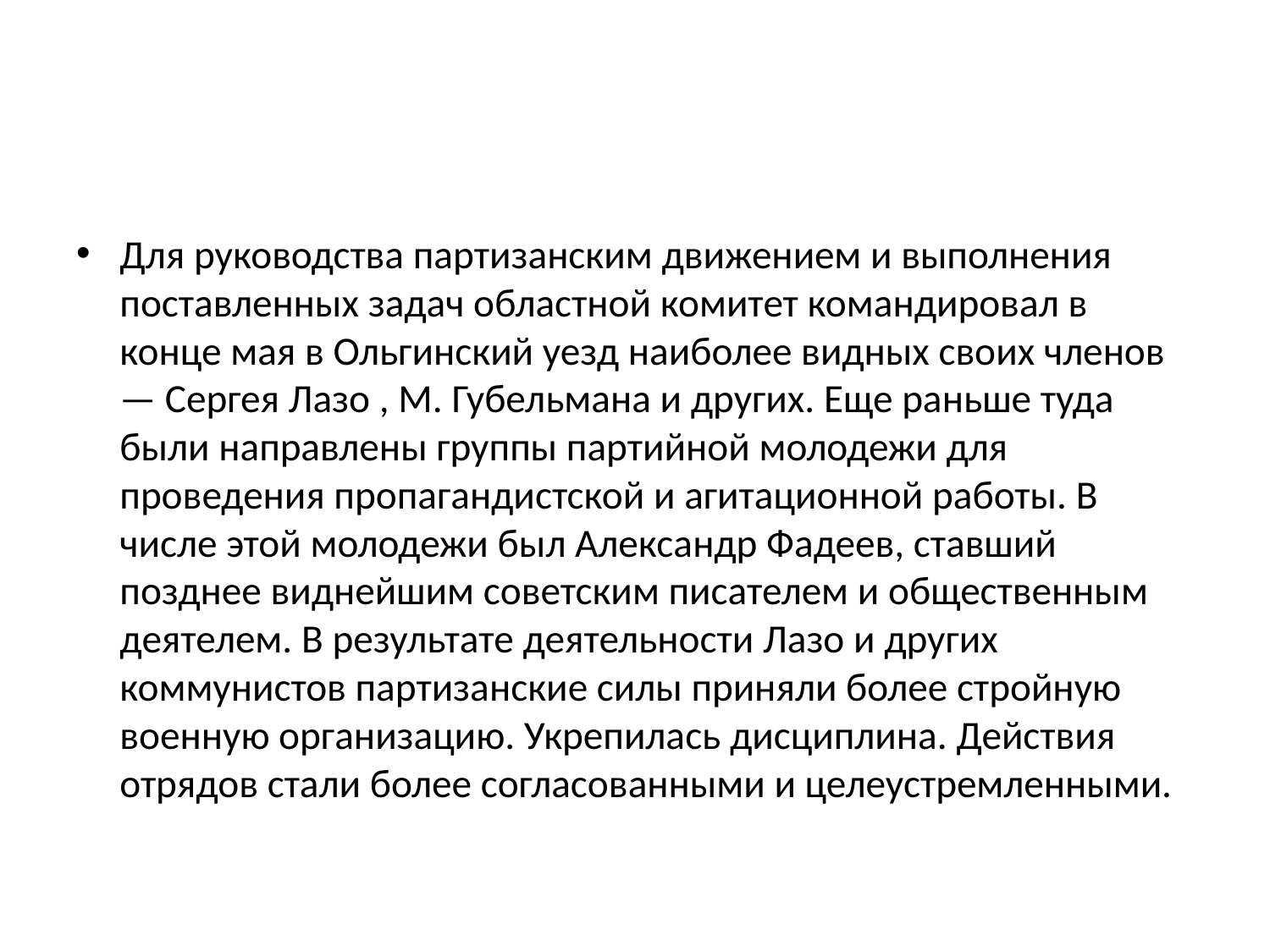

#
Для руководства партизанским движением и выполнения поставленных задач областной комитет командировал в конце мая в Ольгинский уезд наиболее видных своих членов — Сергея Лазо , М. Губельмана и других. Еще раньше туда были направлены группы партийной молодежи для проведения пропагандистской и агитационной работы. В числе этой молодежи был Александр Фадеев, ставший позднее виднейшим советским писателем и общественным деятелем. В результате деятельности Лазо и других коммунистов партизанские силы приняли более стройную военную организацию. Укрепилась дисциплина. Действия отрядов стали более согласованными и целеустремленными.